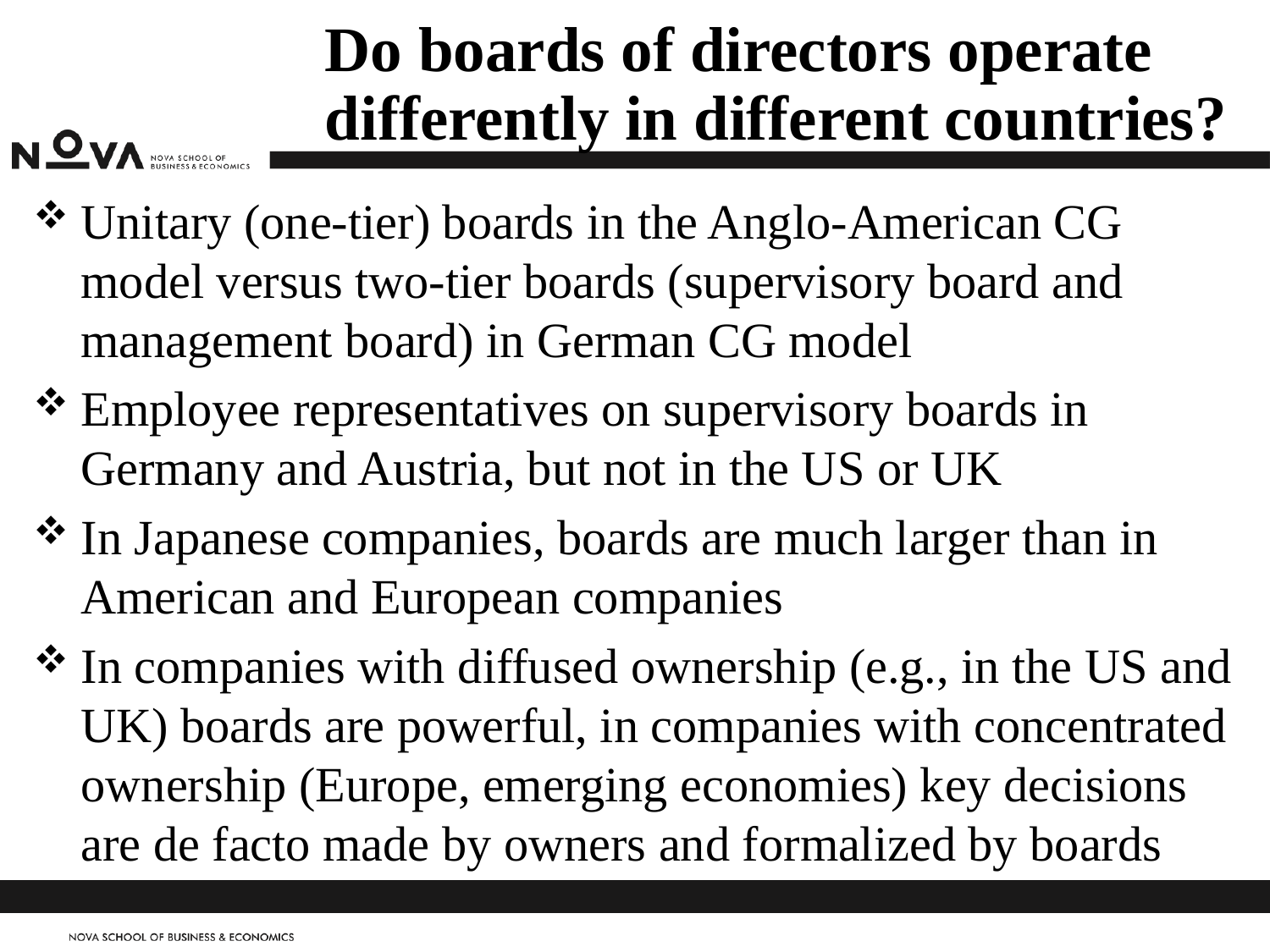

# Do boards of directors operate differently in different countries?
Unitary (one-tier) boards in the Anglo-American CG model versus two-tier boards (supervisory board and management board) in German CG model
Employee representatives on supervisory boards in Germany and Austria, but not in the US or UK
In Japanese companies, boards are much larger than in American and European companies
In companies with diffused ownership (e.g., in the US and UK) boards are powerful, in companies with concentrated ownership (Europe, emerging economies) key decisions are de facto made by owners and formalized by boards